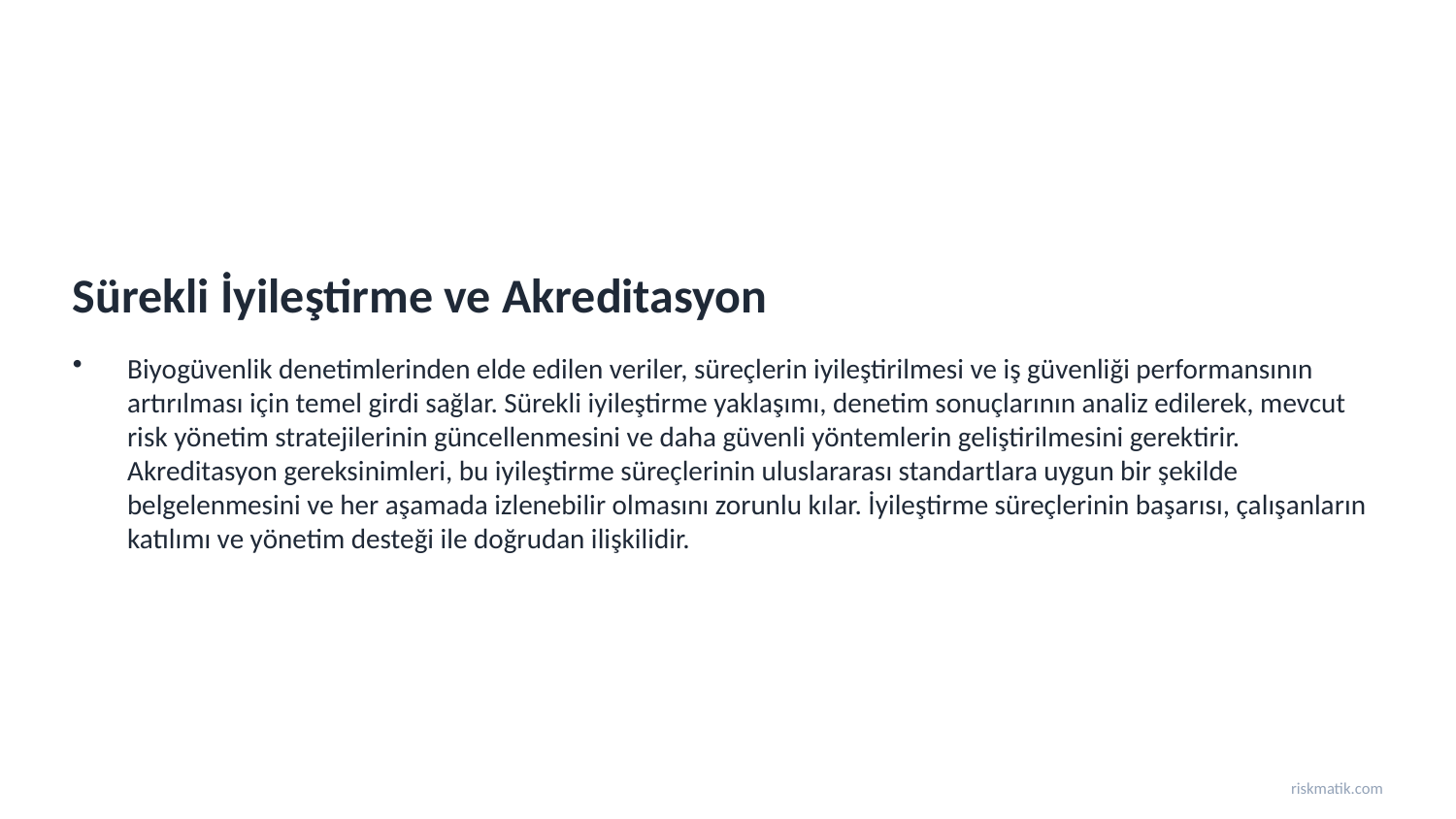

Sürekli İyileştirme ve Akreditasyon
Biyogüvenlik denetimlerinden elde edilen veriler, süreçlerin iyileştirilmesi ve iş güvenliği performansının artırılması için temel girdi sağlar. Sürekli iyileştirme yaklaşımı, denetim sonuçlarının analiz edilerek, mevcut risk yönetim stratejilerinin güncellenmesini ve daha güvenli yöntemlerin geliştirilmesini gerektirir. Akreditasyon gereksinimleri, bu iyileştirme süreçlerinin uluslararası standartlara uygun bir şekilde belgelenmesini ve her aşamada izlenebilir olmasını zorunlu kılar. İyileştirme süreçlerinin başarısı, çalışanların katılımı ve yönetim desteği ile doğrudan ilişkilidir.
riskmatik.com